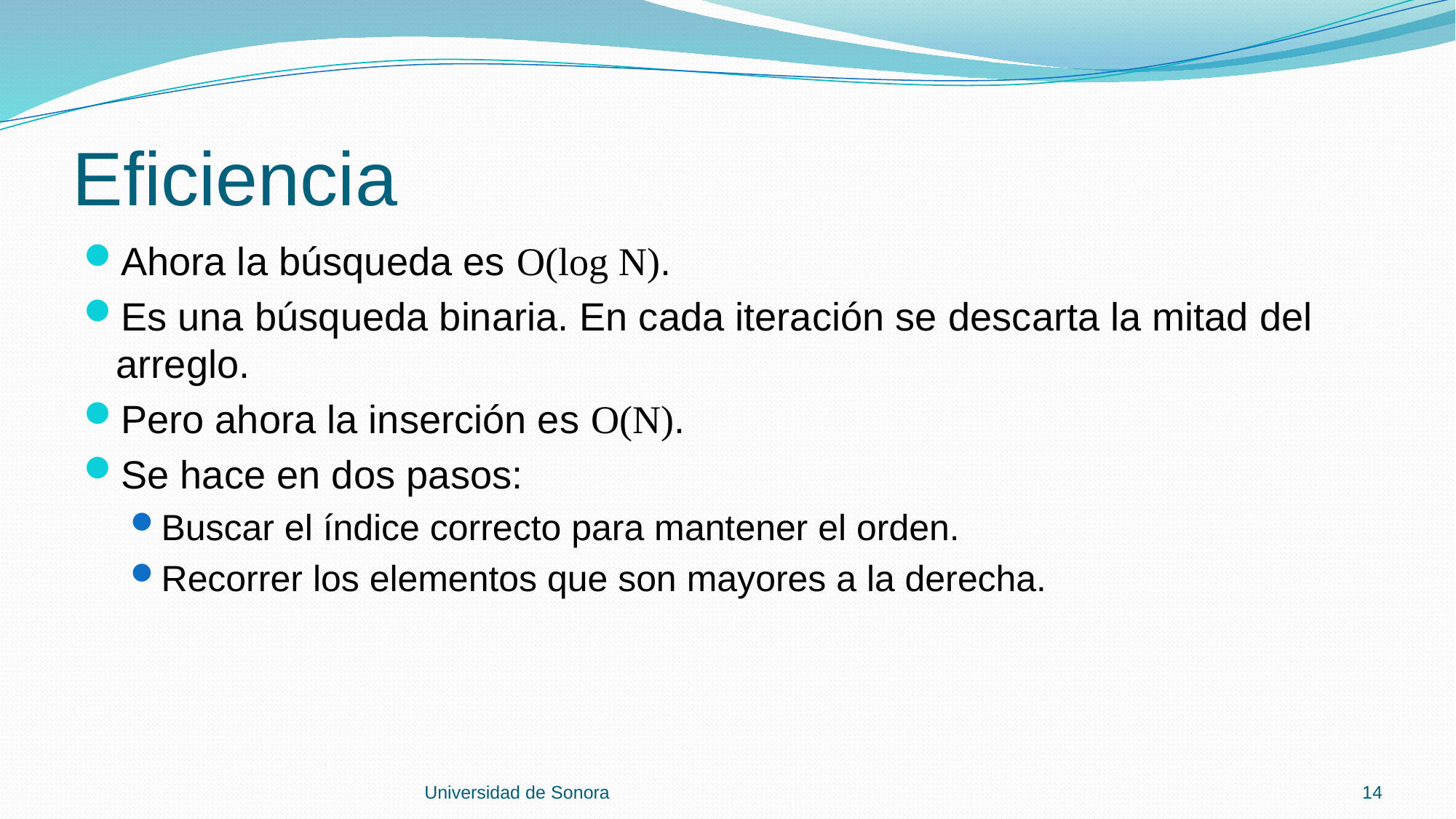

# Eficiencia
Ahora la búsqueda es O(log N).
Es una búsqueda binaria. En cada iteración se descarta la mitad del arreglo.
Pero ahora la inserción es O(N).
Se hace en dos pasos:
Buscar el índice correcto para mantener el orden.
Recorrer los elementos que son mayores a la derecha.

Universidad de Sonora
14